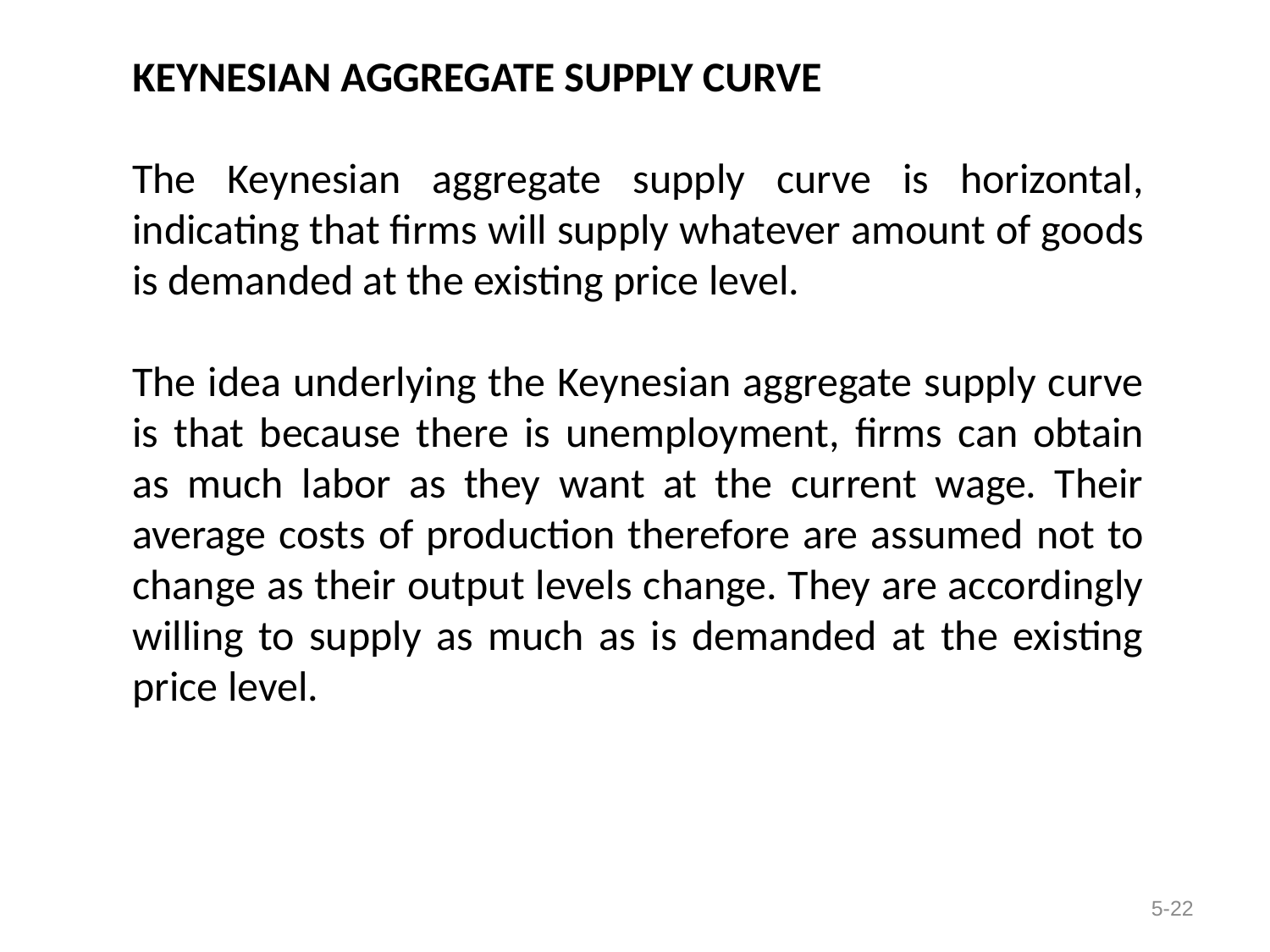

KEYNESIAN AGGREGATE SUPPLY CURVE

The Keynesian aggregate supply curve is horizontal, indicating that firms will supply whatever amount of goods is demanded at the existing price level.

The idea underlying the Keynesian aggregate supply curve is that because there is unemployment, firms can obtain as much labor as they want at the current wage. Their average costs of production therefore are assumed not to change as their output levels change. They are accordingly willing to supply as much as is demanded at the existing price level.

5-22